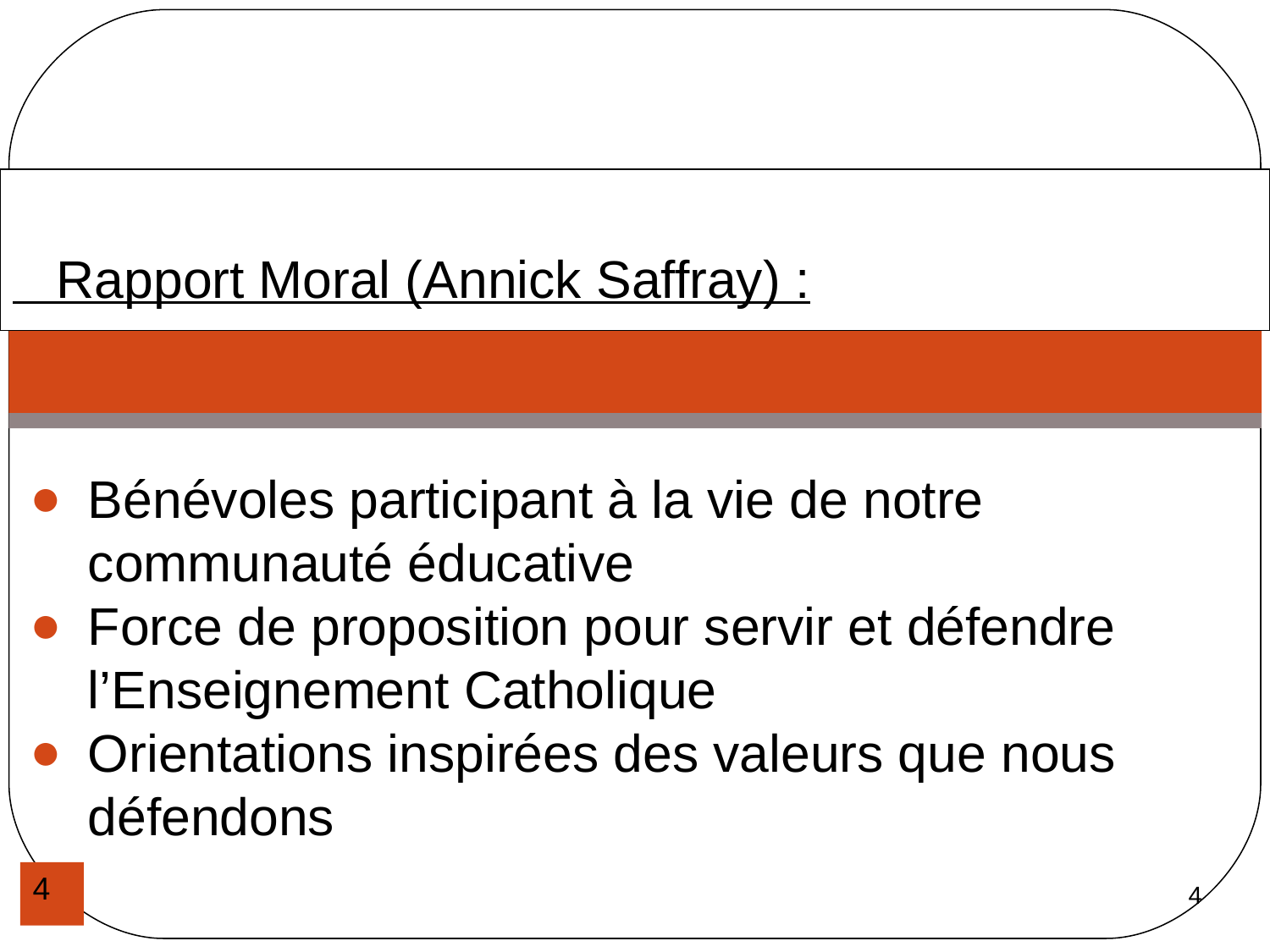

Rapport Moral (Annick Saffray) :

Bénévoles participant à la vie de notre communauté éducative
Force de proposition pour servir et défendre l’Enseignement Catholique
Orientations inspirées des valeurs que nous défendons

4
4